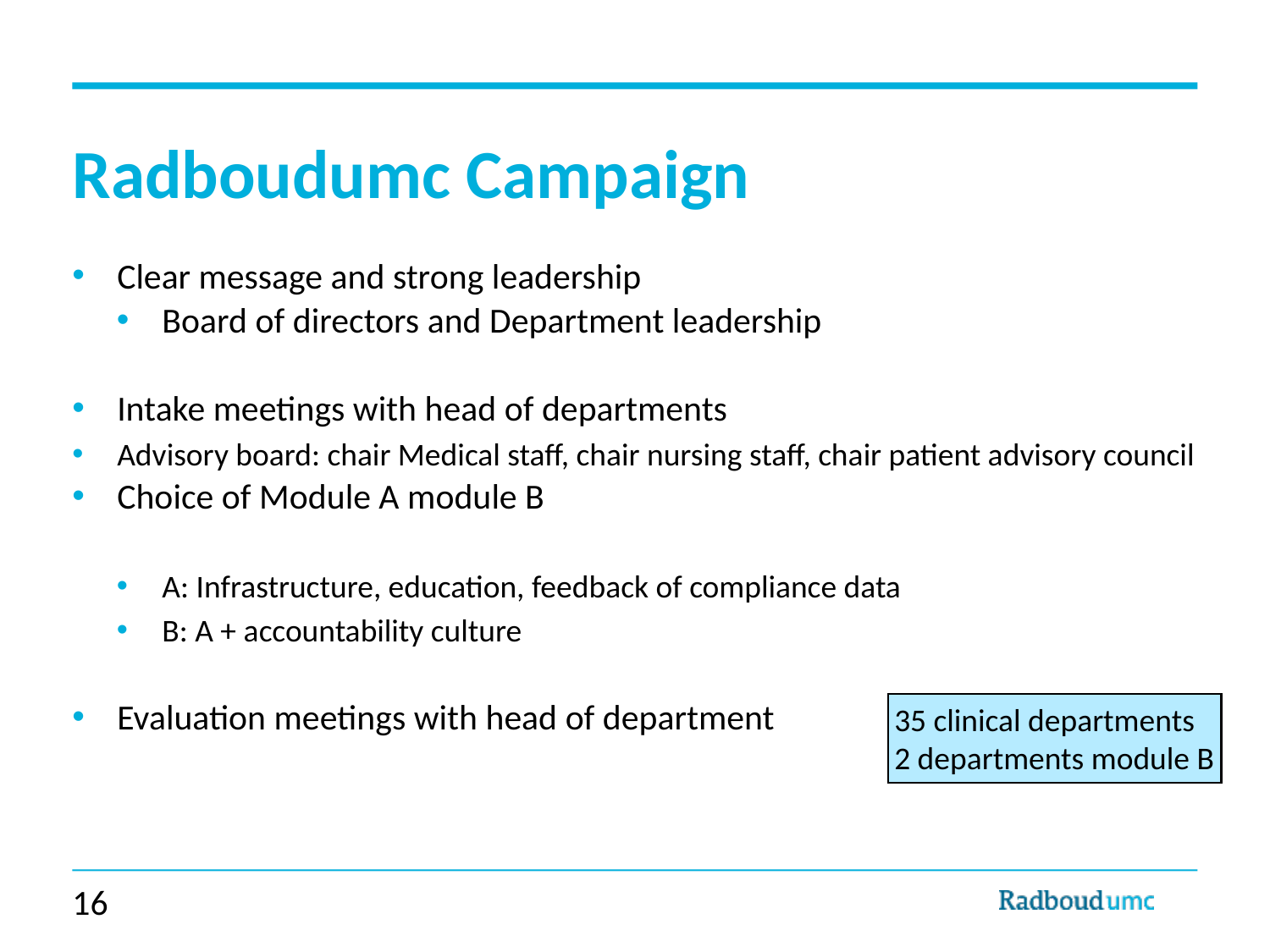

# Radboudumc Campaign
Clear message and strong leadership
Board of directors and Department leadership

Intake meetings with head of departments
Advisory board: chair Medical staff, chair nursing staff, chair patient advisory council
Choice of Module A module B

A: Infrastructure, education, feedback of compliance data
B: A + accountability culture

Evaluation meetings with head of department
35 clinical departments
2 departments module B
16